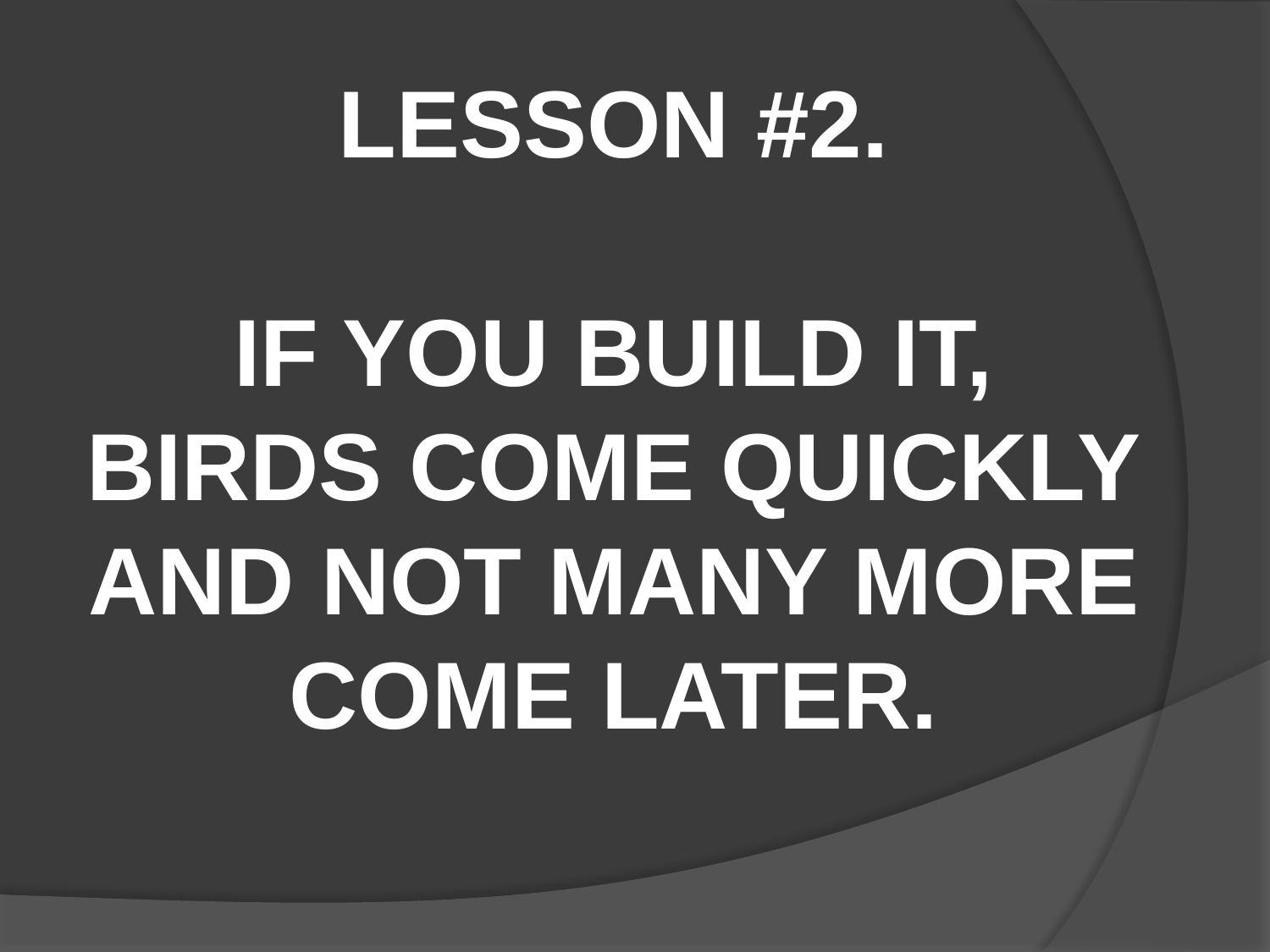

# LESSON #2. IF YOU BUILD IT, BIRDS COME QUICKLY AND NOT MANY MORE COME LATER.